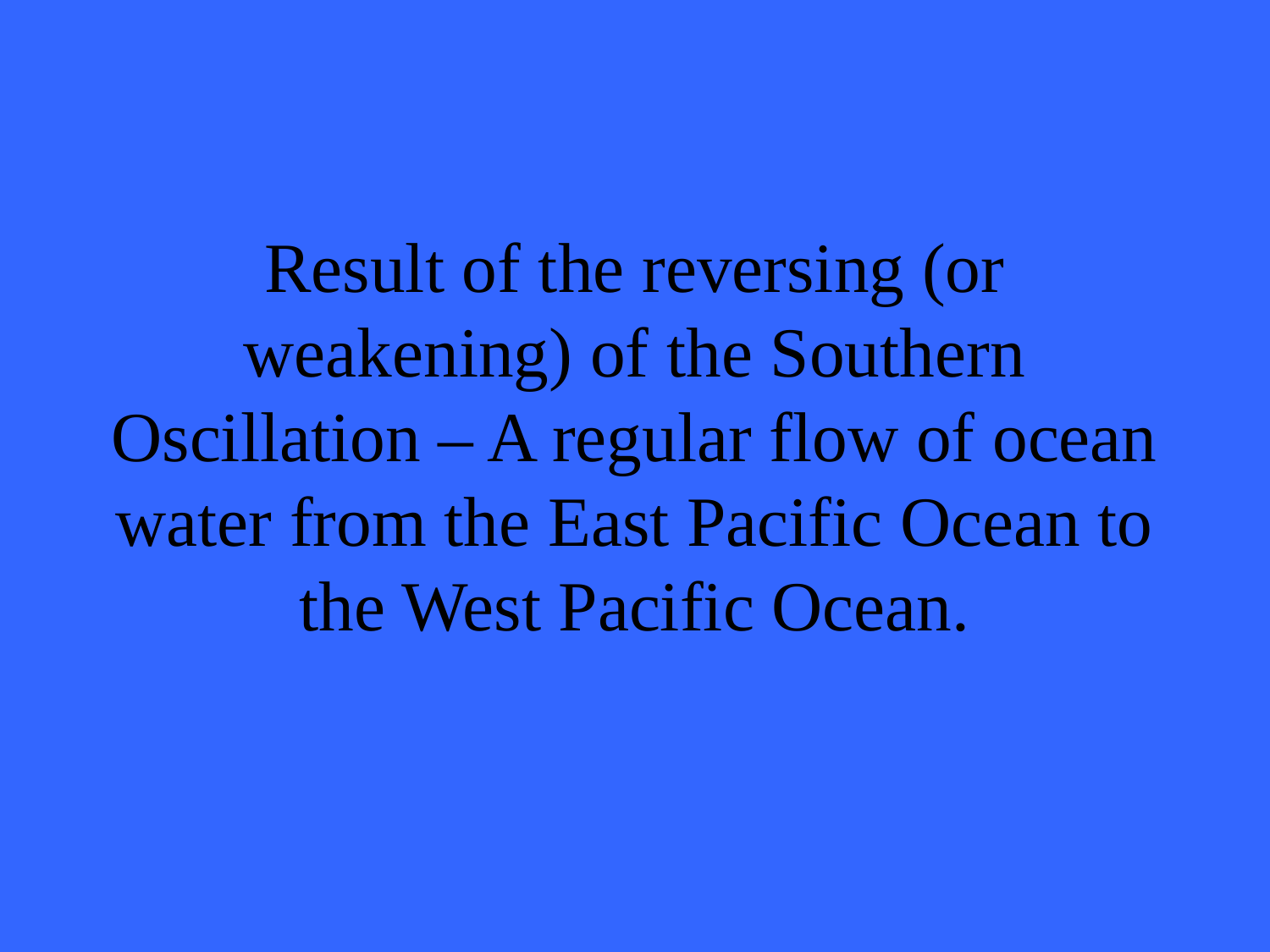

# Result of the reversing (or weakening) of the Southern Oscillation – A regular flow of ocean water from the East Pacific Ocean to the West Pacific Ocean.